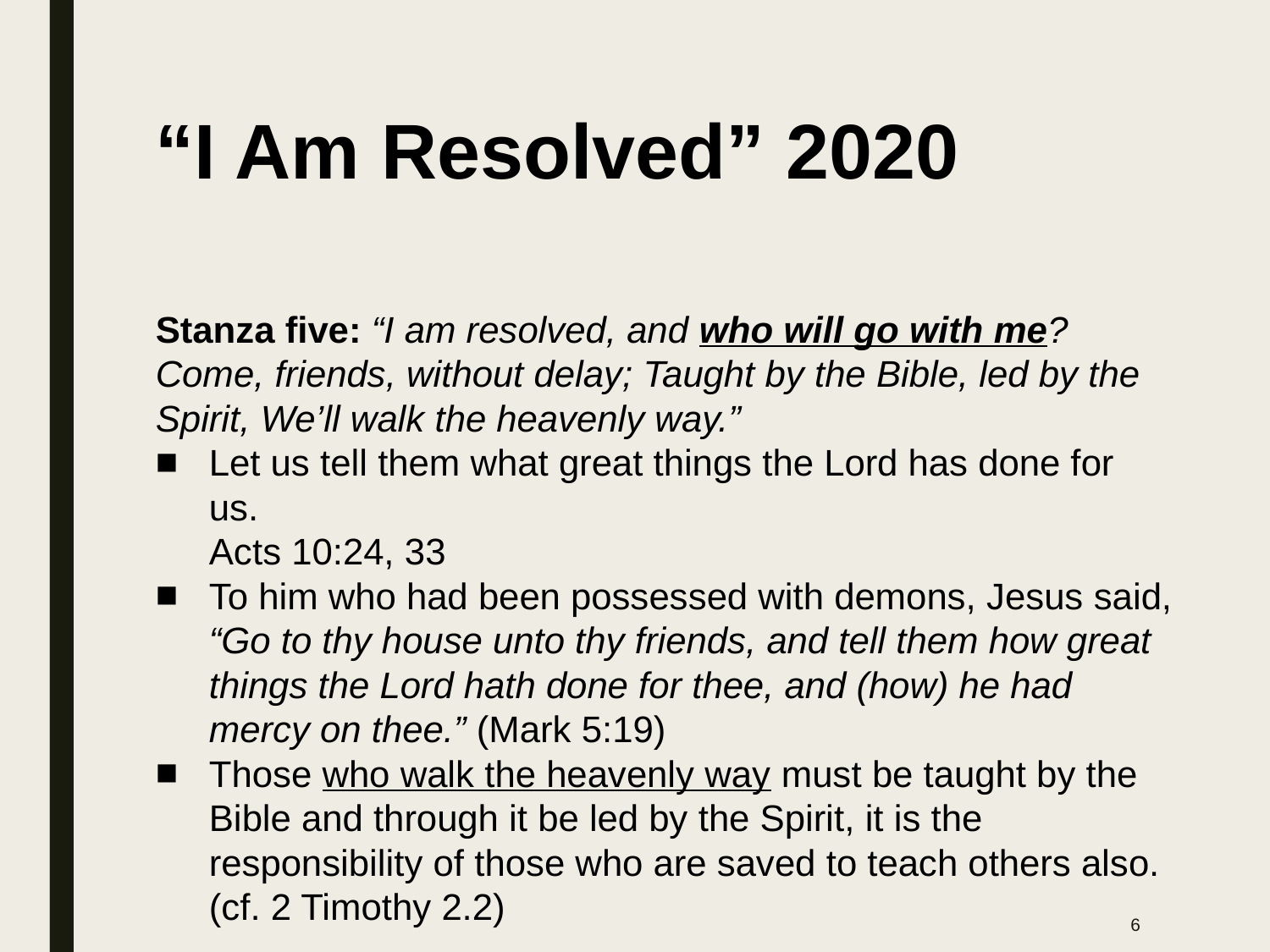

# “I Am Resolved” 2020
Stanza five: “I am resolved, and who will go with me? Come, friends, without delay; Taught by the Bible, led by the Spirit, We’ll walk the heavenly way.”
Let us tell them what great things the Lord has done for us.
Acts 10:24, 33
To him who had been possessed with demons, Jesus said, “Go to thy house unto thy friends, and tell them how great things the Lord hath done for thee, and (how) he had mercy on thee.” (Mark 5:19)
Those who walk the heavenly way must be taught by the Bible and through it be led by the Spirit, it is the responsibility of those who are saved to teach others also. (cf. 2 Timothy 2.2)
6